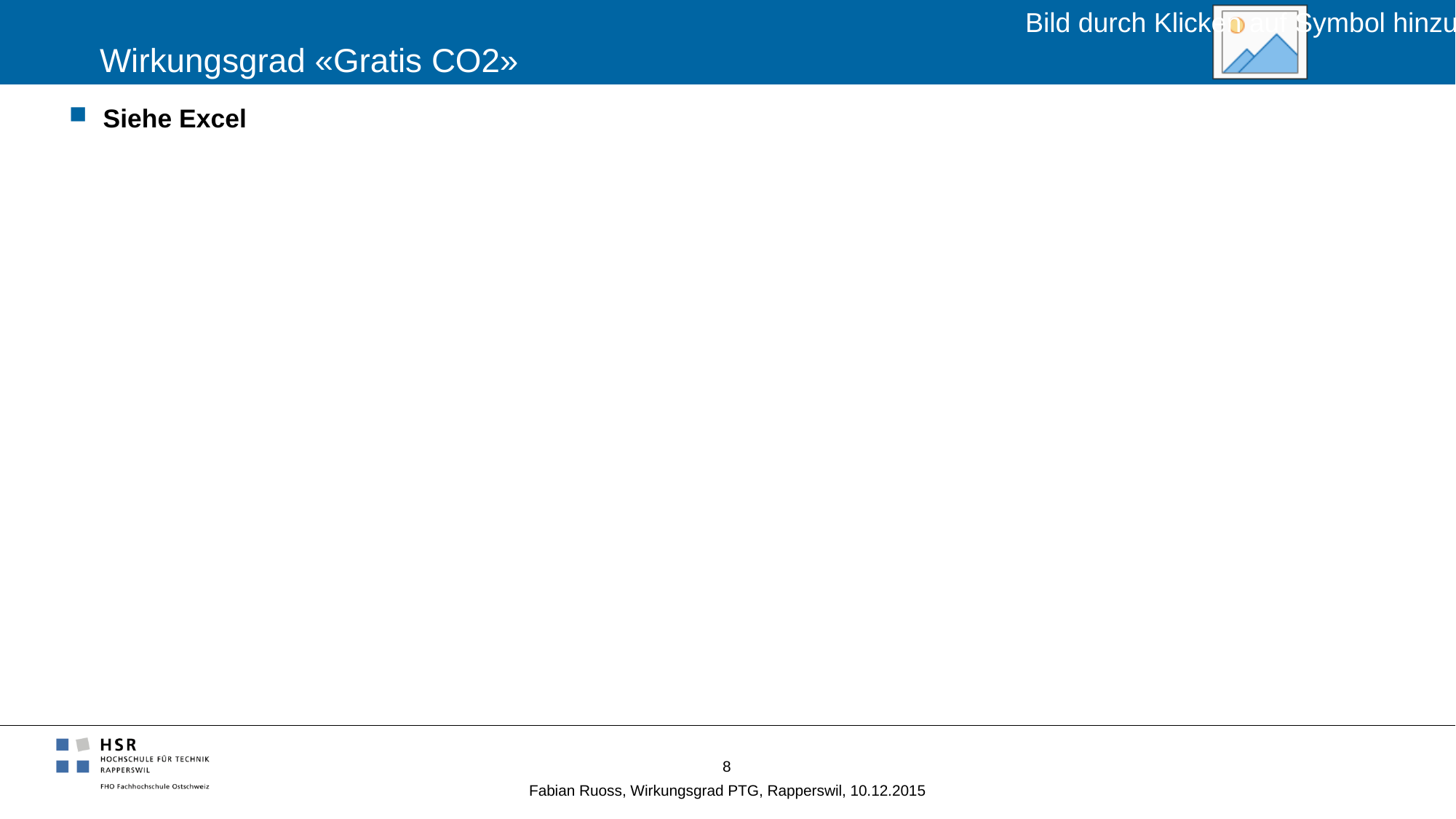

# Wirkungsgrad «Gratis CO2»
Siehe Excel

8
Fabian Ruoss, Wirkungsgrad PTG, Rapperswil, 10.12.2015